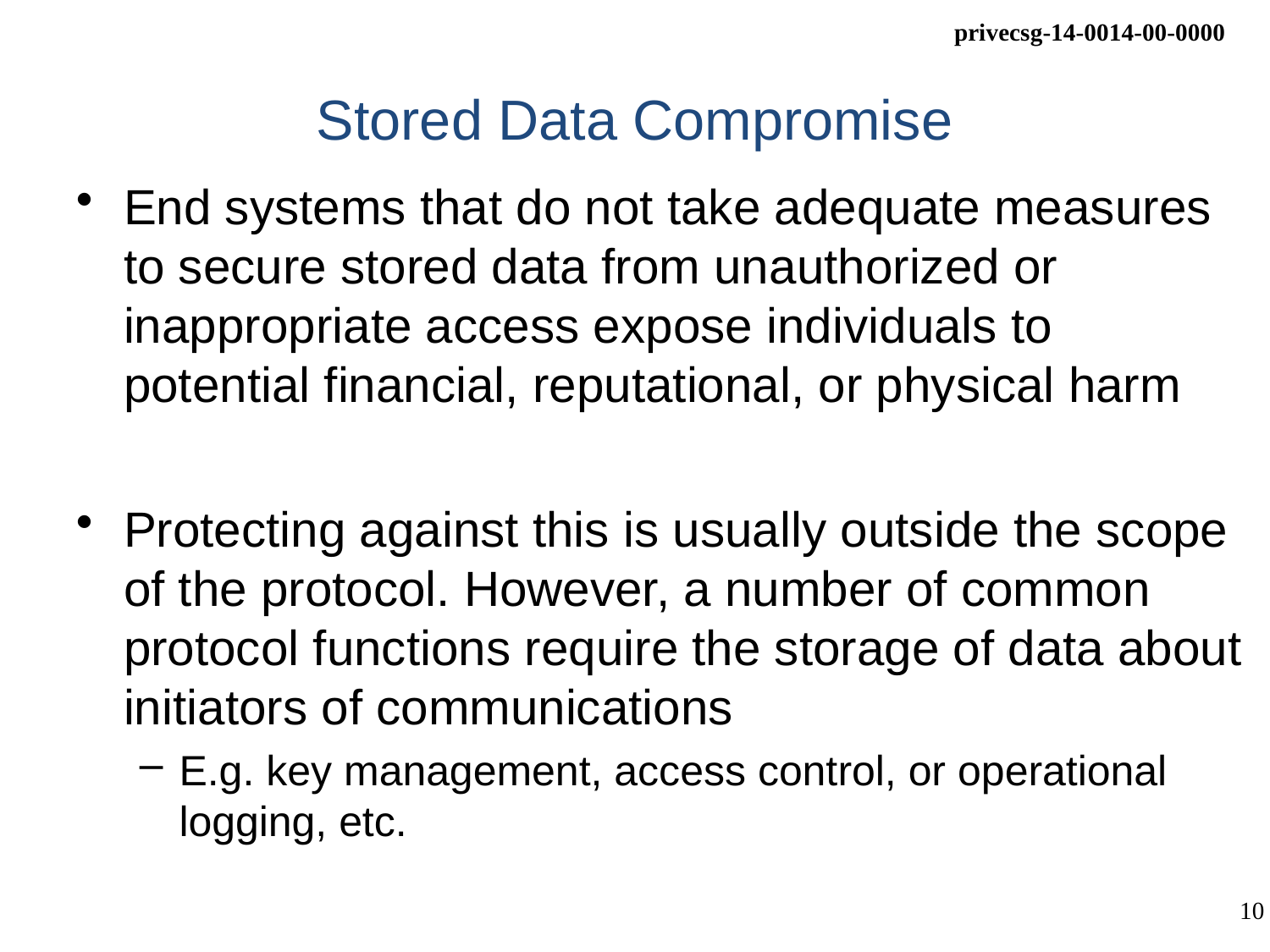

# Stored Data Compromise
End systems that do not take adequate measures to secure stored data from unauthorized or inappropriate access expose individuals to potential financial, reputational, or physical harm

Protecting against this is usually outside the scope of the protocol. However, a number of common protocol functions require the storage of data about initiators of communications
E.g. key management, access control, or operational logging, etc.